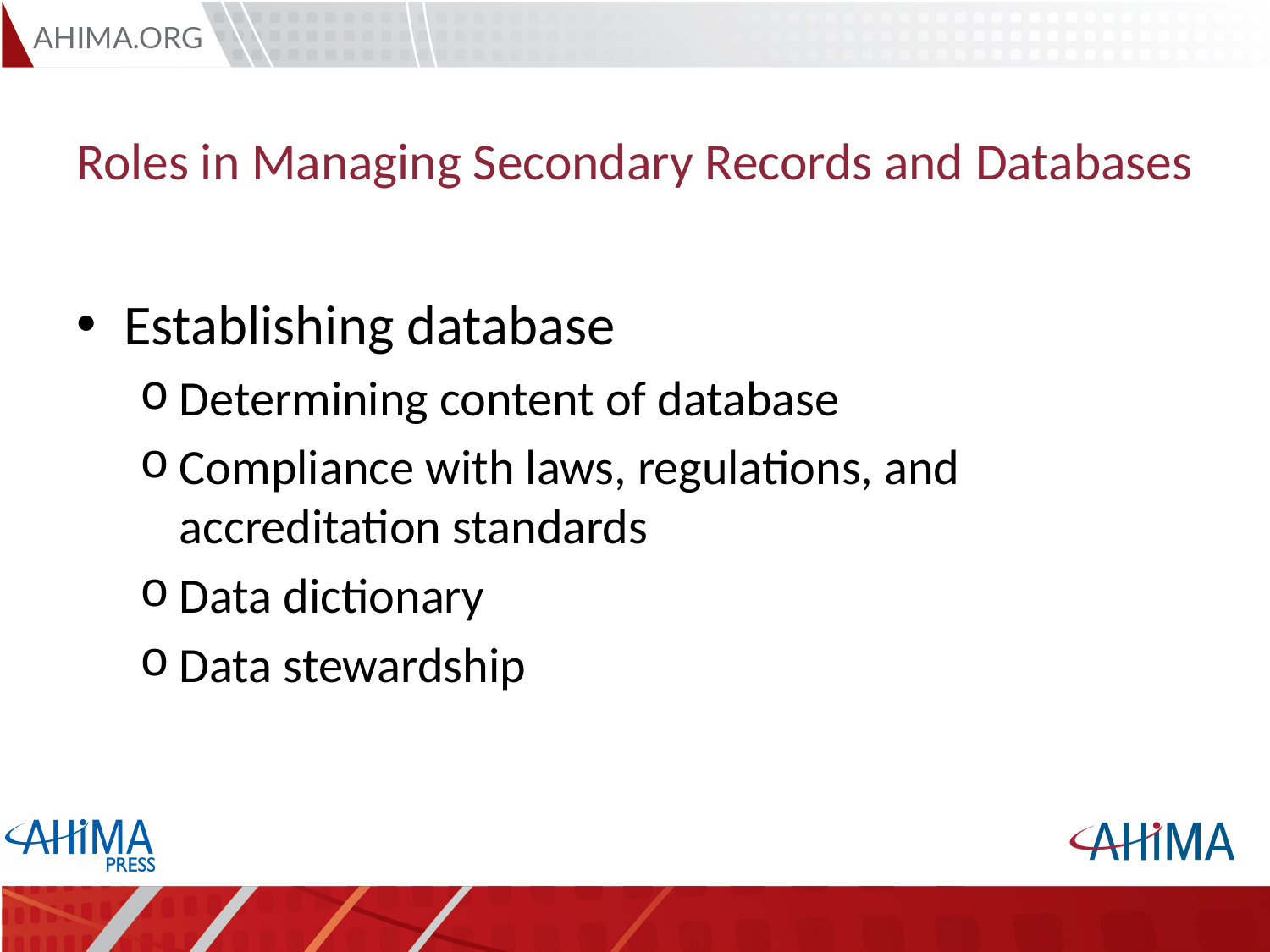

# Roles in Managing Secondary Records and Databases
Establishing database
Determining content of database
Compliance with laws, regulations, and accreditation standards
Data dictionary
Data stewardship